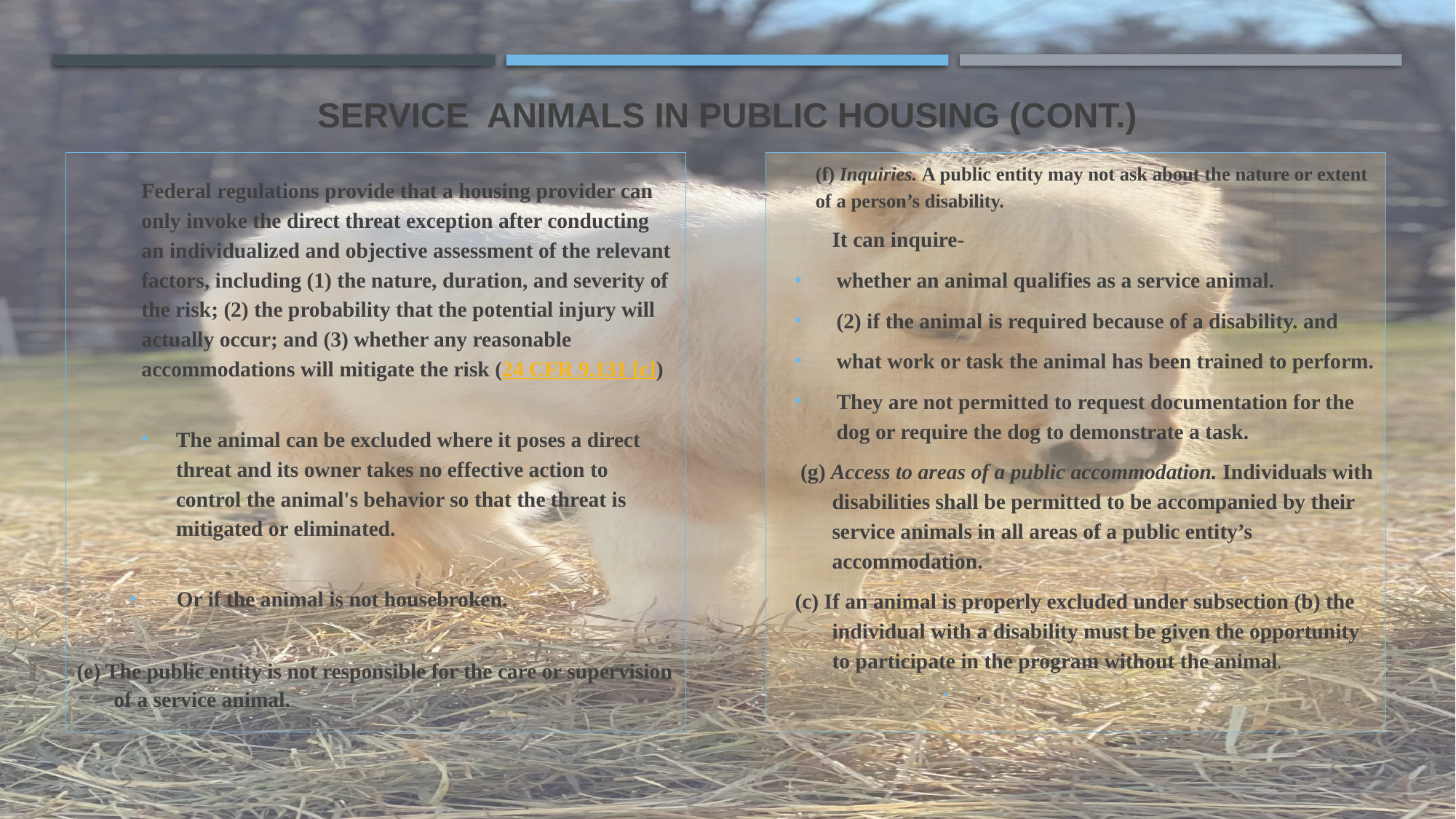

# SERVICE  Animals in public housing (Cont.)
(f) Inquiries. A public entity may not ask about the nature or extent of a person’s disability.
 	It can inquire-
whether an animal qualifies as a service animal.
(2) if the animal is required because of a disability. and
what work or task the animal has been trained to perform.
They are not permitted to request documentation for the dog or require the dog to demonstrate a task.
 (g) Access to areas of a public accommodation. Individuals with disabilities shall be permitted to be accompanied by their service animals in all areas of a public entity’s accommodation.
(c) If an animal is properly excluded under subsection (b) the individual with a disability must be given the opportunity to participate in the program without the animal.
.

Federal regulations provide that a housing provider can only invoke the direct threat exception after conducting an individualized and objective assessment of the relevant factors, including (1) the nature, duration, and severity of the risk; (2) the probability that the potential injury will actually occur; and (3) whether any reasonable accommodations will mitigate the risk (24 CFR 9.131 [c])

The animal can be excluded where it poses a direct threat and its owner takes no effective action to control the animal's behavior so that the threat is mitigated or eliminated.

 Or if the animal is not housebroken.

(e) The public entity is not responsible for the care or supervision of a service animal.